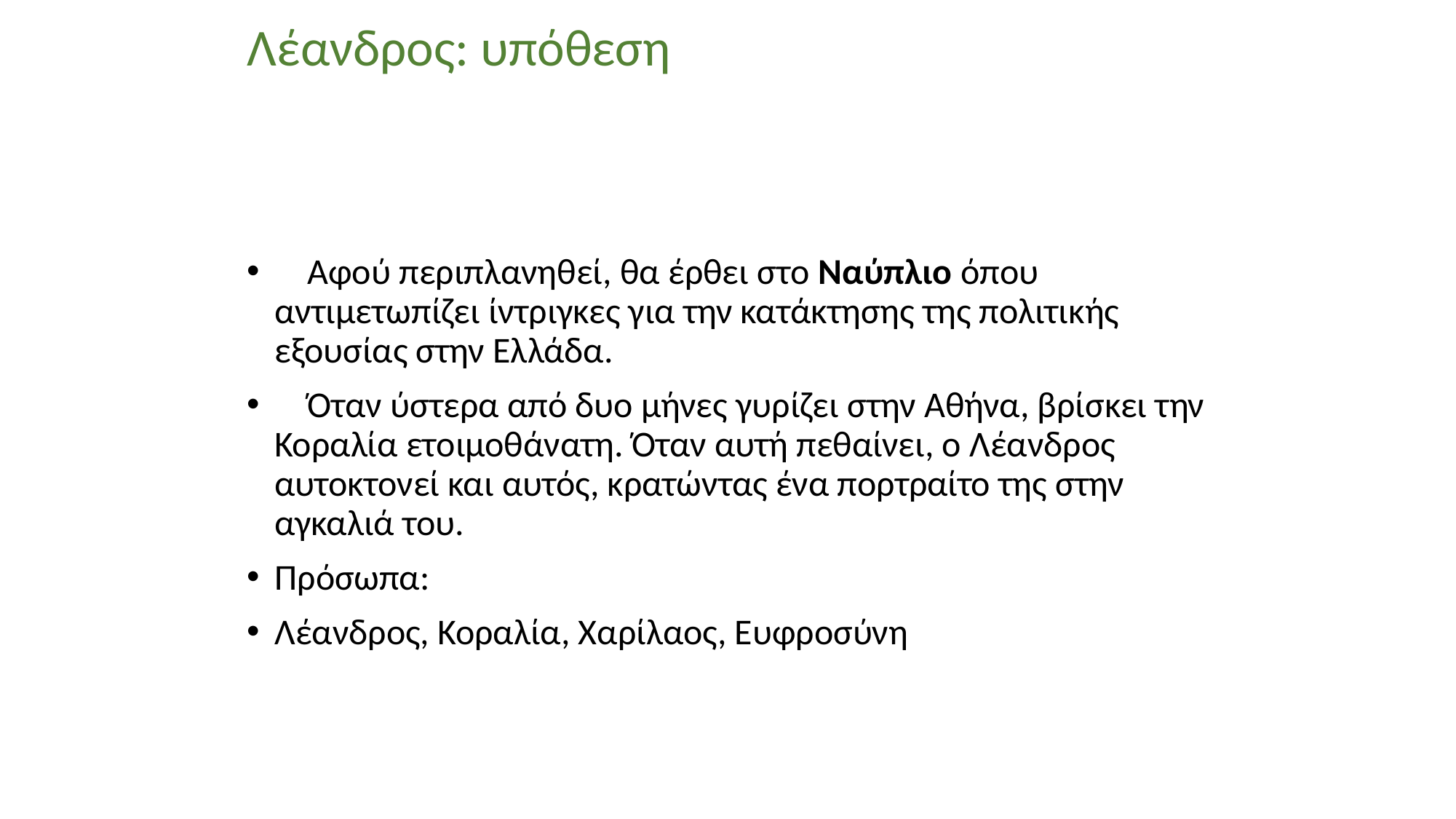

# Λέανδρος: υπόθεση

    Αφού περιπλανηθεί, θα έρθει στο Ναύπλιο όπου αντιμετωπίζει ίντριγκες για την κατάκτησης της πολιτικής εξουσίας στην Ελλάδα.
    Όταν ύστερα από δυο μήνες γυρίζει στην Αθήνα, βρίσκει την Κοραλία ετοιμοθάνατη. Όταν αυτή πεθαίνει, ο Λέανδρος αυτοκτονεί και αυτός, κρατώντας ένα πορτραίτο της στην αγκαλιά του.
Πρόσωπα:
Λέανδρος, Κοραλία, Χαρίλαος, Ευφροσύνη